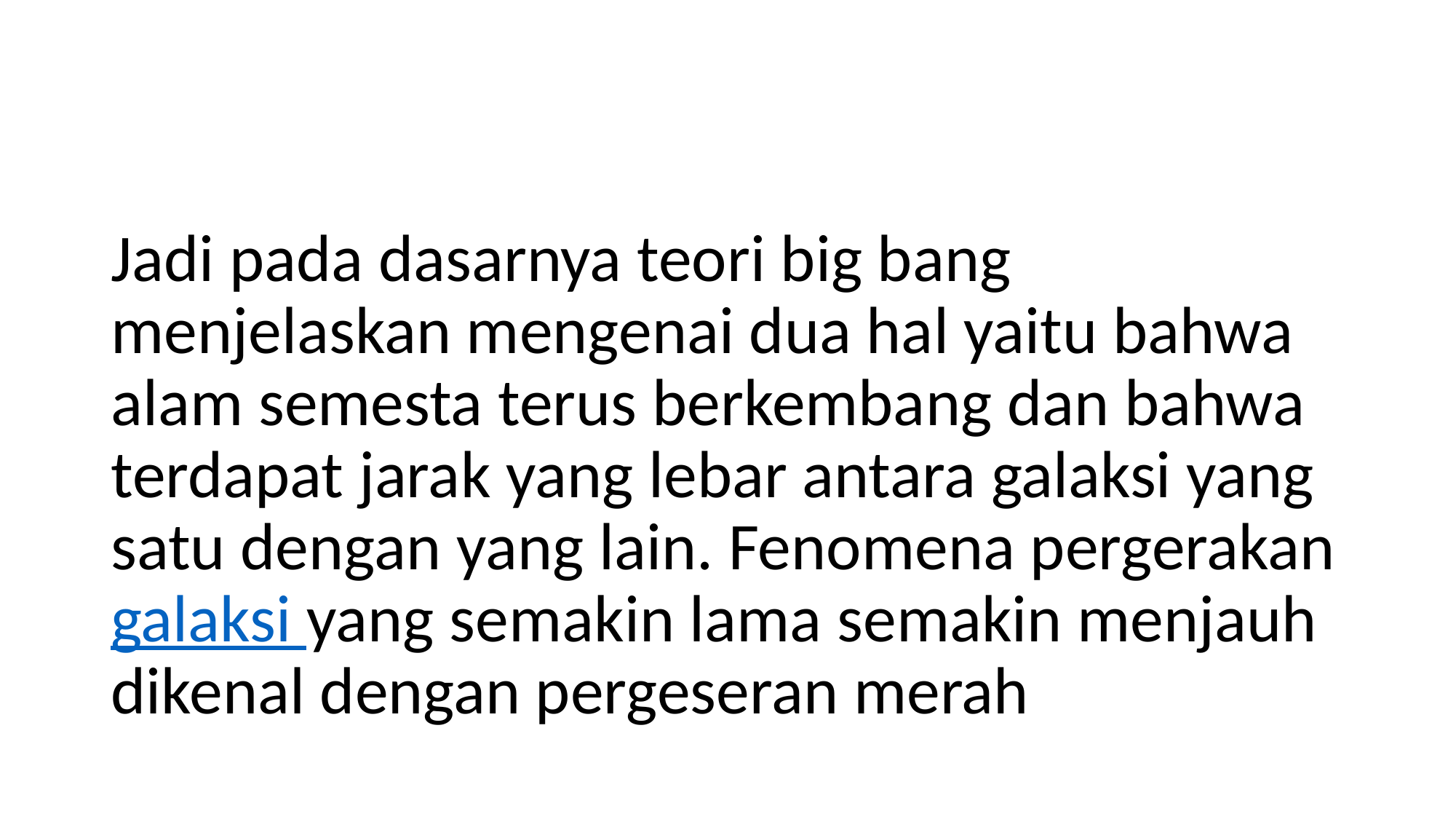

#
Jadi pada dasarnya teori big bang menjelaskan mengenai dua hal yaitu bahwa alam semesta terus berkembang dan bahwa terdapat jarak yang lebar antara galaksi yang satu dengan yang lain. Fenomena pergerakan galaksi yang semakin lama semakin menjauh dikenal dengan pergeseran merah